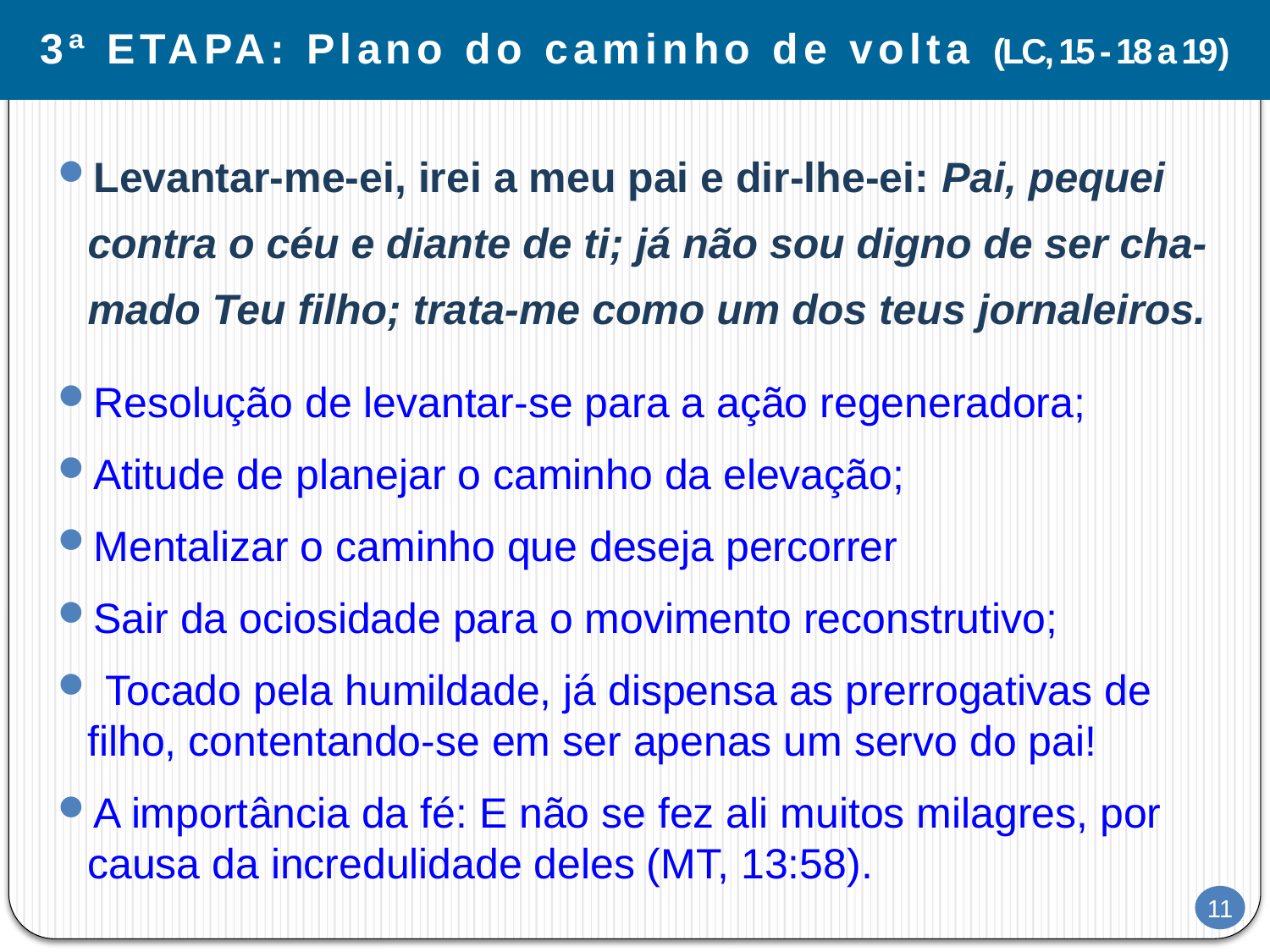

3ª ETAPA: Plano do caminho de volta (LC, 15 - 18 a 19)
Levantar-me-ei, irei a meu pai e dir-lhe-ei: Pai, pequei contra o céu e diante de ti; já não sou digno de ser cha-mado Teu filho; trata-me como um dos teus jornaleiros.
Resolução de levantar-se para a ação regeneradora;
Atitude de planejar o caminho da elevação;
Mentalizar o caminho que deseja percorrer
Sair da ociosidade para o movimento reconstrutivo;
 Tocado pela humildade, já dispensa as prerrogativas de filho, contentando-se em ser apenas um servo do pai!
A importância da fé: E não se fez ali muitos milagres, por causa da incredulidade deles (MT, 13:58).

11